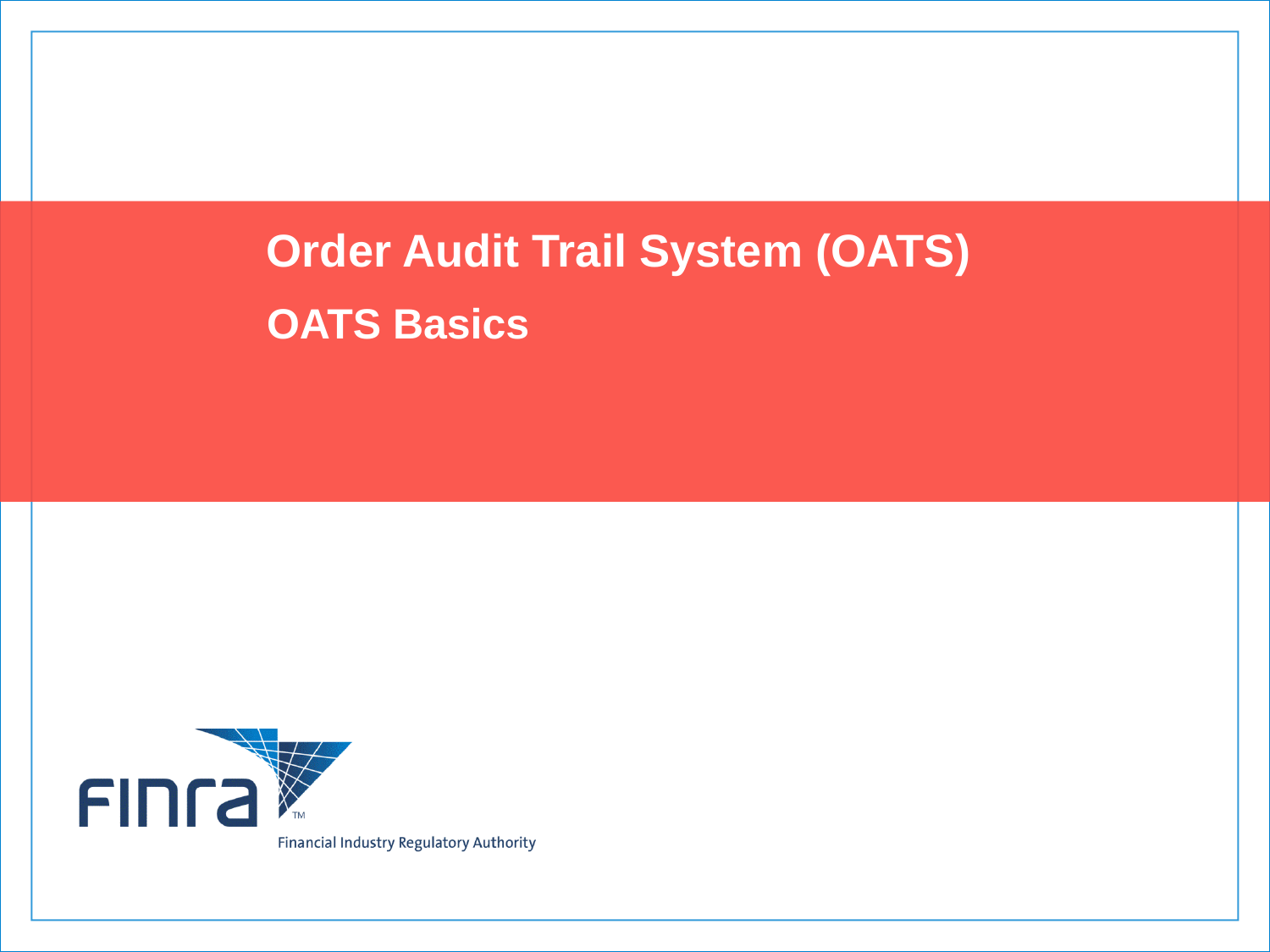

# Order Audit Trail System (OATS)
OATS Basics